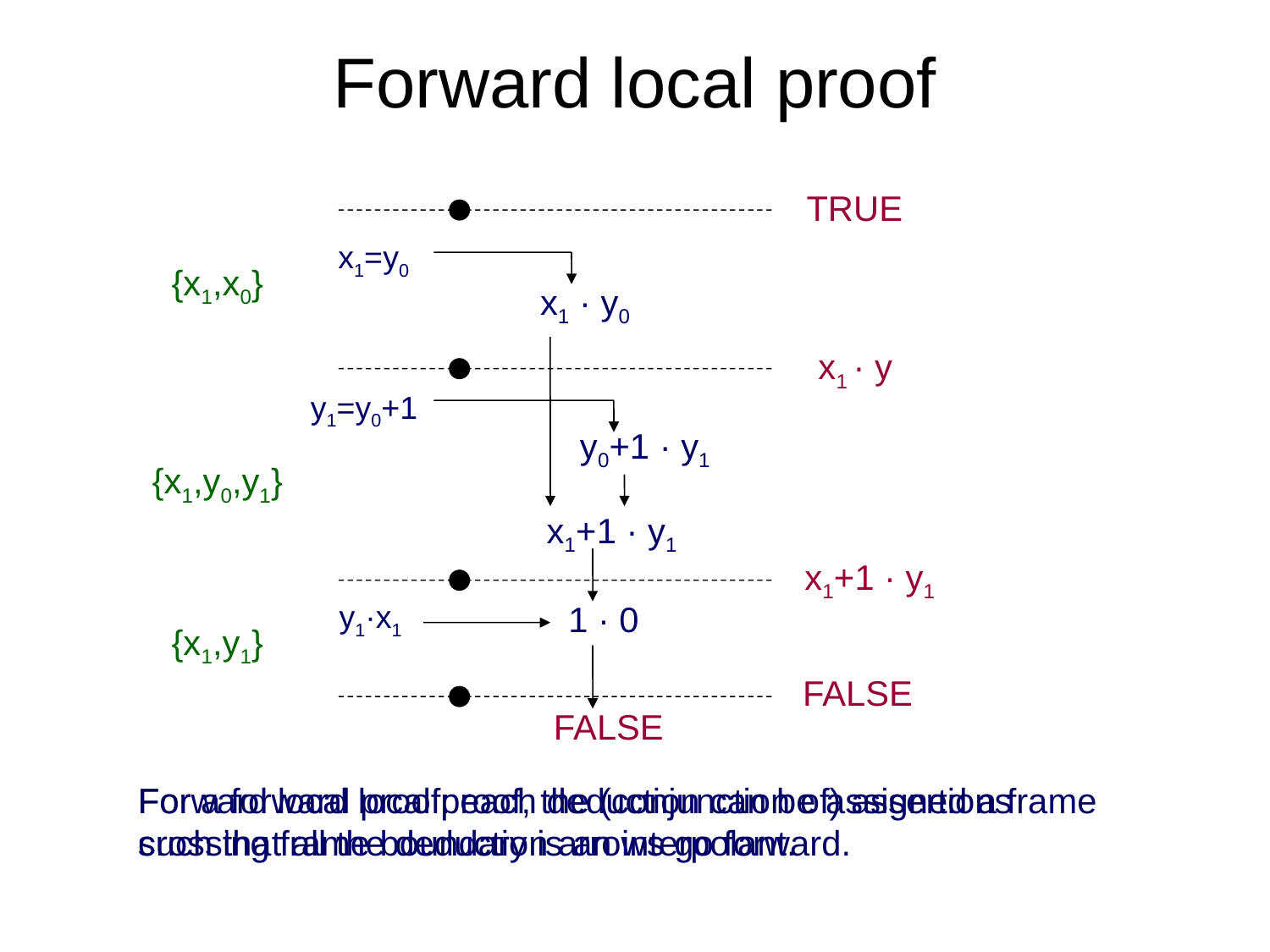

# Forward local proof
TRUE

x1=y0
y1=y0+1
y1·x1

x1 · y0

x1+1 · y1

y0+1 · y1

1 · 0

FALSE
{x1,x0}
{x1,y0,y1}
{x1,y1}
x1 · y

x1+1 · y1

FALSE

Forward local proof: each deduction can be assigned a frame
such that all the deduction arrows go forward.
For a forward local proof, the (conjunction of) assertions
crossing frame boundary is an interpolant.